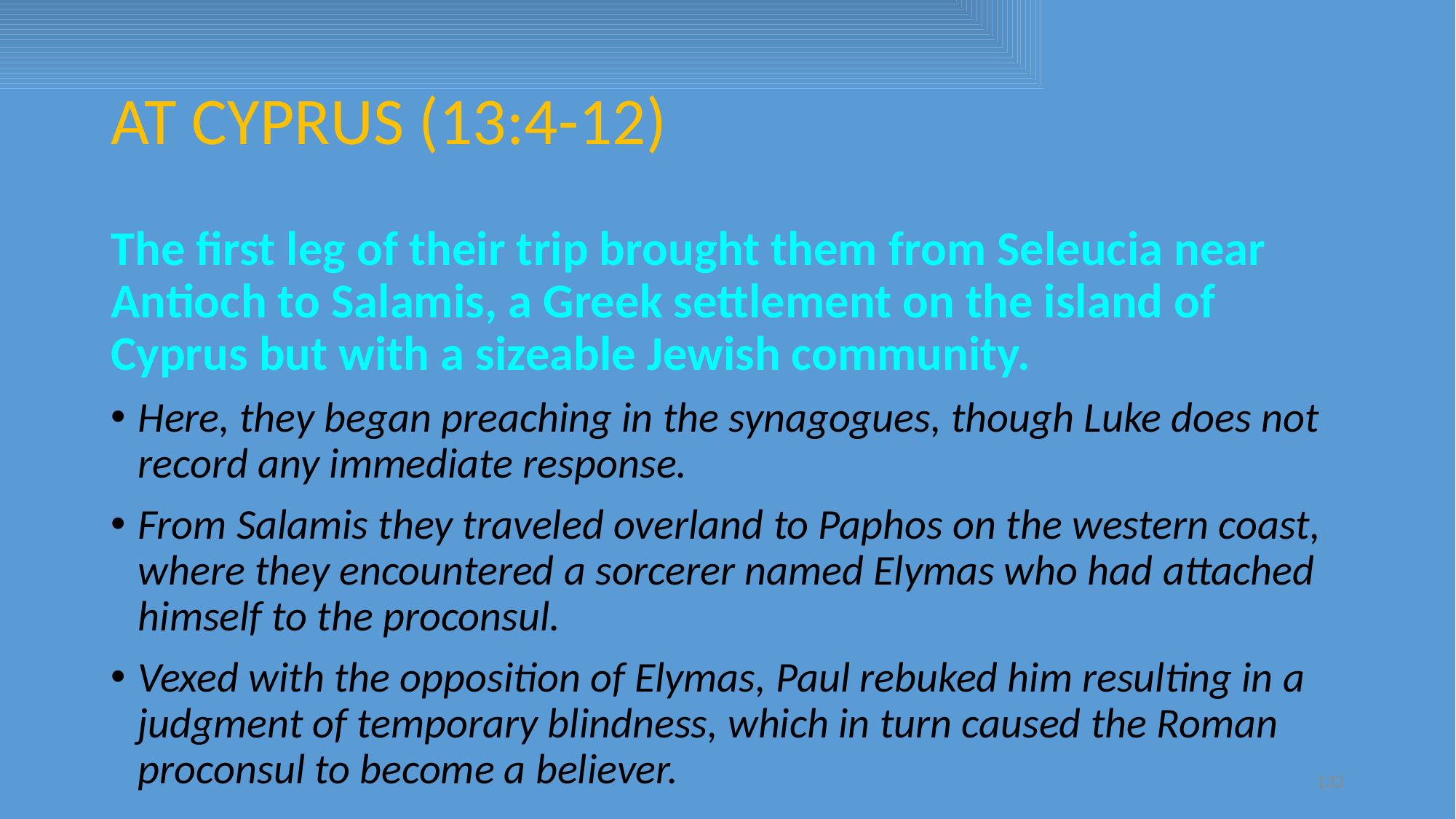

# AT CYPRUS (13:4-12)
The first leg of their trip brought them from Seleucia near Antioch to Salamis, a Greek settlement on the island of Cyprus but with a sizeable Jewish community.
Here, they began preaching in the synagogues, though Luke does not record any immediate response.
From Salamis they traveled overland to Paphos on the western coast, where they encountered a sorcerer named Elymas who had attached himself to the proconsul.
Vexed with the opposition of Elymas, Paul rebuked him resulting in a judgment of temporary blindness, which in turn caused the Roman proconsul to become a believer.
133